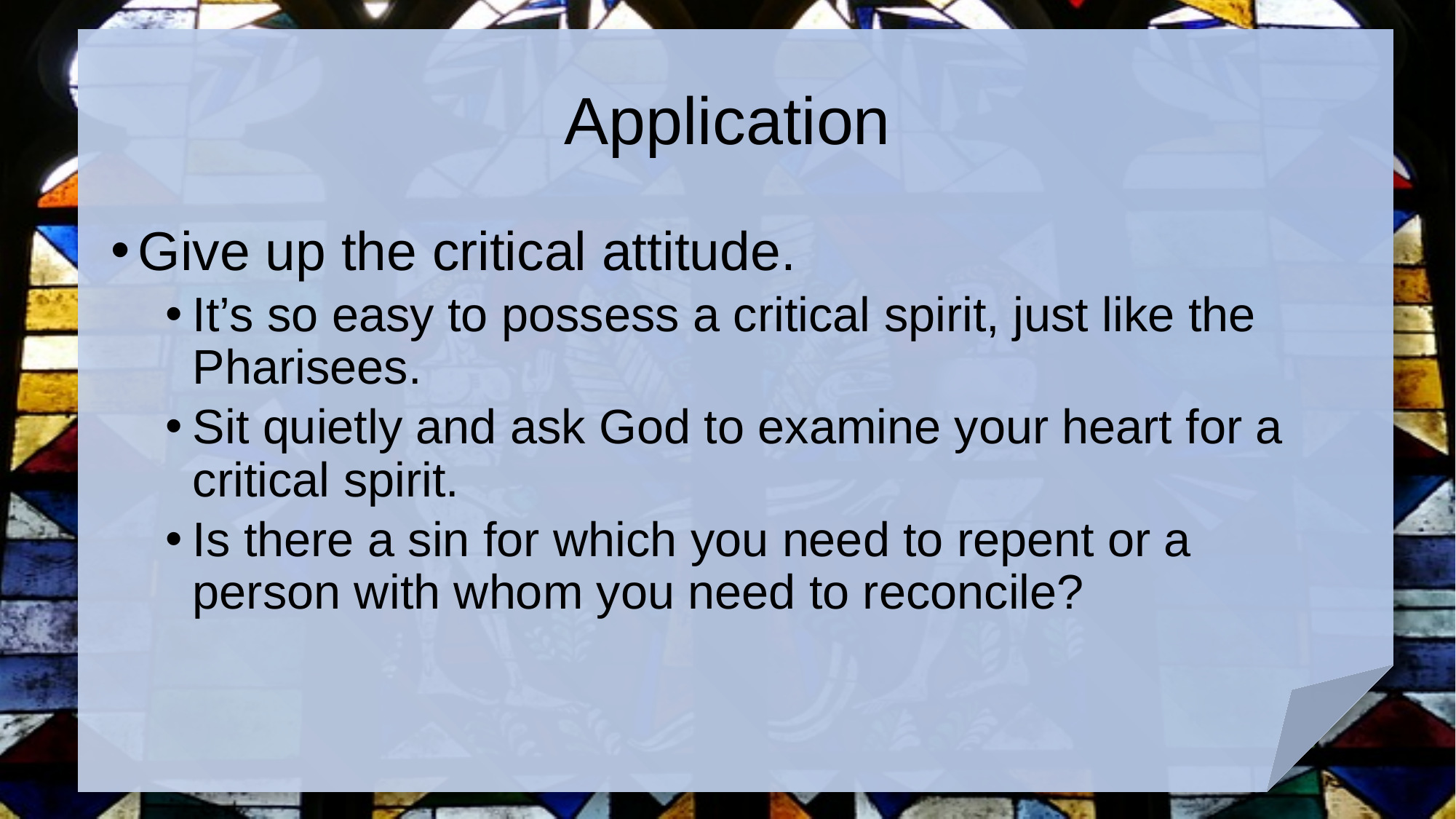

# Application
Give up the critical attitude.
It’s so easy to possess a critical spirit, just like the Pharisees.
Sit quietly and ask God to examine your heart for a critical spirit.
Is there a sin for which you need to repent or a person with whom you need to reconcile?